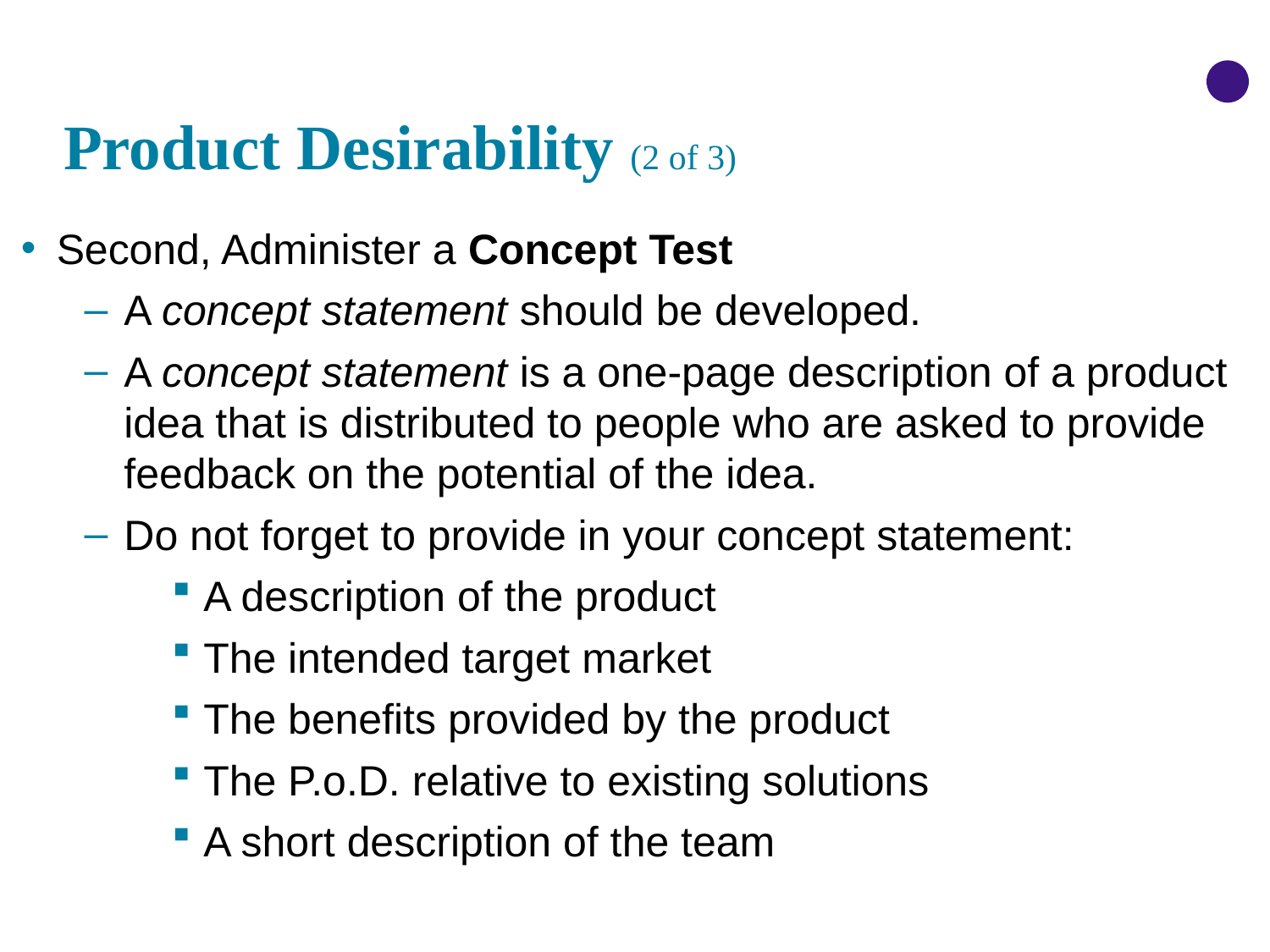

# Product Desirability (2 of 3)

Second, Administer a Concept Test
A concept statement should be developed.
A concept statement is a one-page description of a product idea that is distributed to people who are asked to provide feedback on the potential of the idea.
Do not forget to provide in your concept statement:
A description of the product
The intended target market
The benefits provided by the product
The P.o.D. relative to existing solutions
A short description of the team